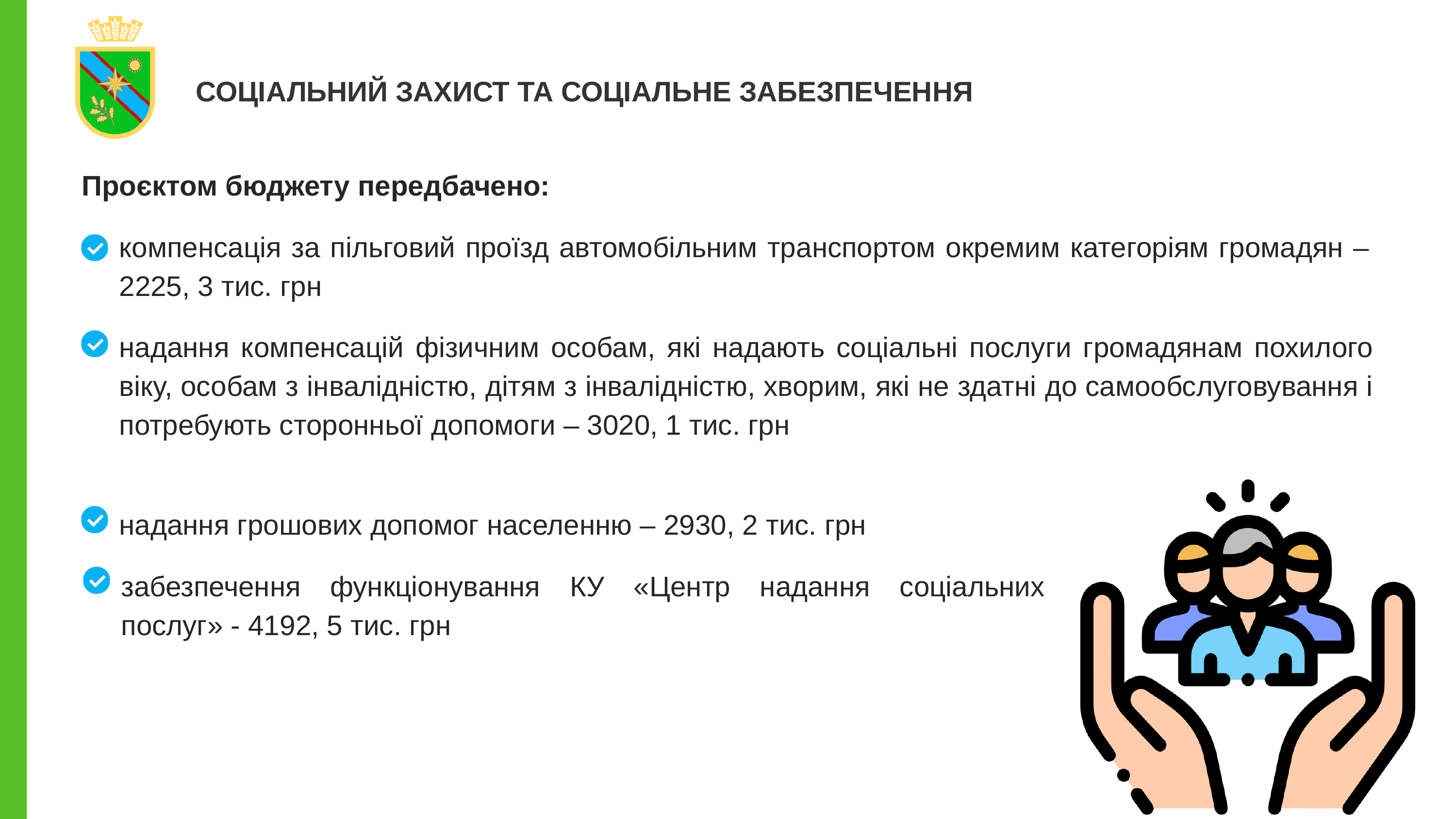

СОЦІАЛЬНИЙ ЗАХИСТ ТА СОЦІАЛЬНЕ ЗАБЕЗПЕЧЕННЯ
Проєктом бюджету передбачено:
компенсація за пільговий проїзд автомобільним транспортом окремим категоріям громадян – 2225, 3 тис. грн

надання компенсацій фізичним особам, які надають соціальні послуги громадянам похилого віку, особам з інвалідністю, дітям з інвалідністю, хворим, які не здатні до самообслуговування і потребують сторонньої допомоги – 3020, 1 тис. грн

надання грошових допомог населенню – 2930, 2 тис. грн

забезпечення функціонування КУ «Центр надання соціальних послуг» - 4192, 5 тис. грн